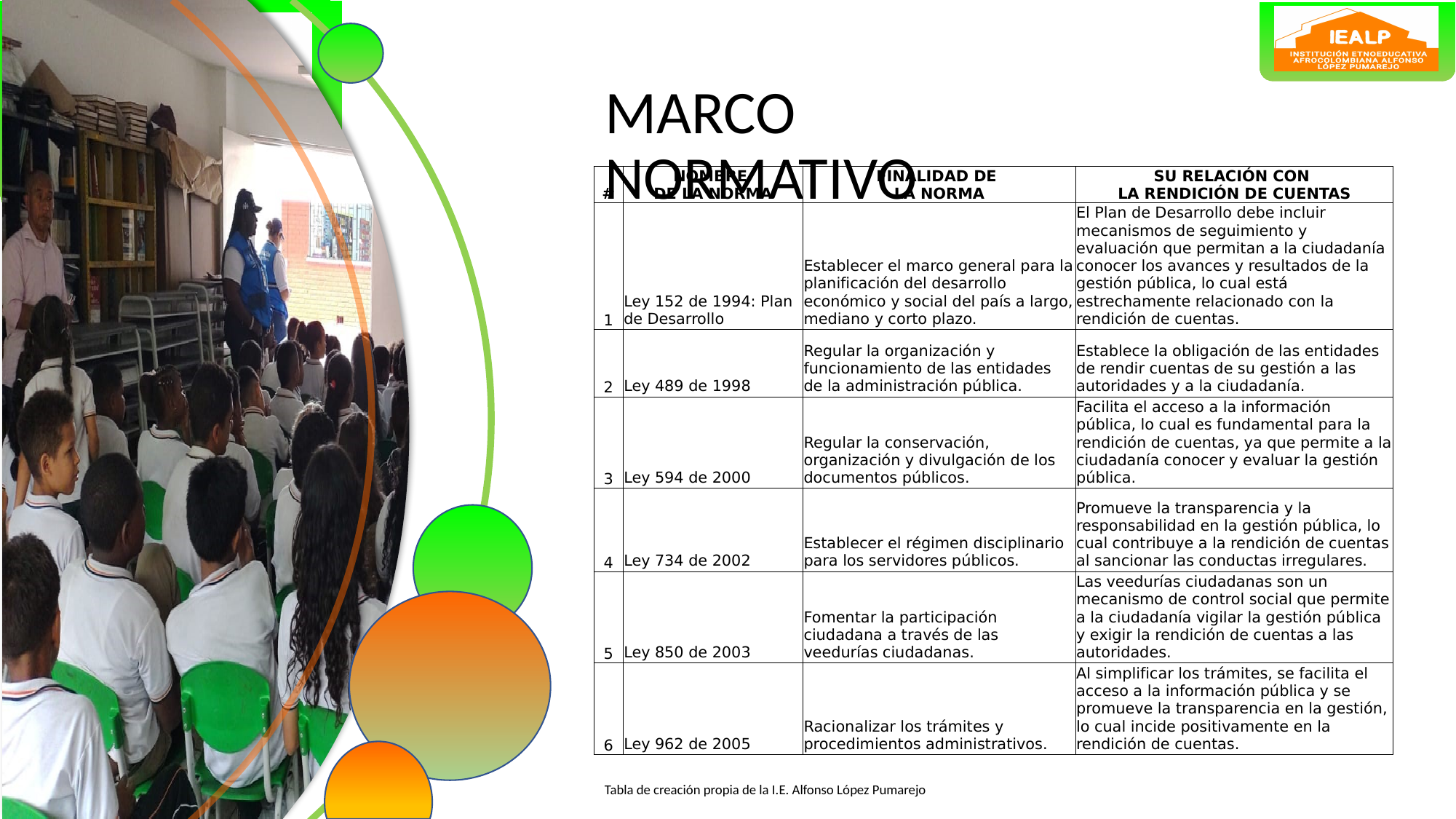

MARCO NORMATIVO
| # | NOMBRE DE LA NORMA | FINALIDAD DE LA NORMA | SU RELACIÓN CON LA RENDICIÓN DE CUENTAS |
| --- | --- | --- | --- |
| 1 | Ley 152 de 1994: Plan de Desarrollo | Establecer el marco general para la planificación del desarrollo económico y social del país a largo, mediano y corto plazo. | El Plan de Desarrollo debe incluir mecanismos de seguimiento y evaluación que permitan a la ciudadanía conocer los avances y resultados de la gestión pública, lo cual está estrechamente relacionado con la rendición de cuentas. |
| 2 | Ley 489 de 1998 | Regular la organización y funcionamiento de las entidades de la administración pública. | Establece la obligación de las entidades de rendir cuentas de su gestión a las autoridades y a la ciudadanía. |
| 3 | Ley 594 de 2000 | Regular la conservación, organización y divulgación de los documentos públicos. | Facilita el acceso a la información pública, lo cual es fundamental para la rendición de cuentas, ya que permite a la ciudadanía conocer y evaluar la gestión pública. |
| 4 | Ley 734 de 2002 | Establecer el régimen disciplinario para los servidores públicos. | Promueve la transparencia y la responsabilidad en la gestión pública, lo cual contribuye a la rendición de cuentas al sancionar las conductas irregulares. |
| 5 | Ley 850 de 2003 | Fomentar la participación ciudadana a través de las veedurías ciudadanas. | Las veedurías ciudadanas son un mecanismo de control social que permite a la ciudadanía vigilar la gestión pública y exigir la rendición de cuentas a las autoridades. |
| 6 | Ley 962 de 2005 | Racionalizar los trámites y procedimientos administrativos. | Al simplificar los trámites, se facilita el acceso a la información pública y se promueve la transparencia en la gestión, lo cual incide positivamente en la rendición de cuentas. |

Tabla de creación propia de la I.E. Alfonso López Pumarejo